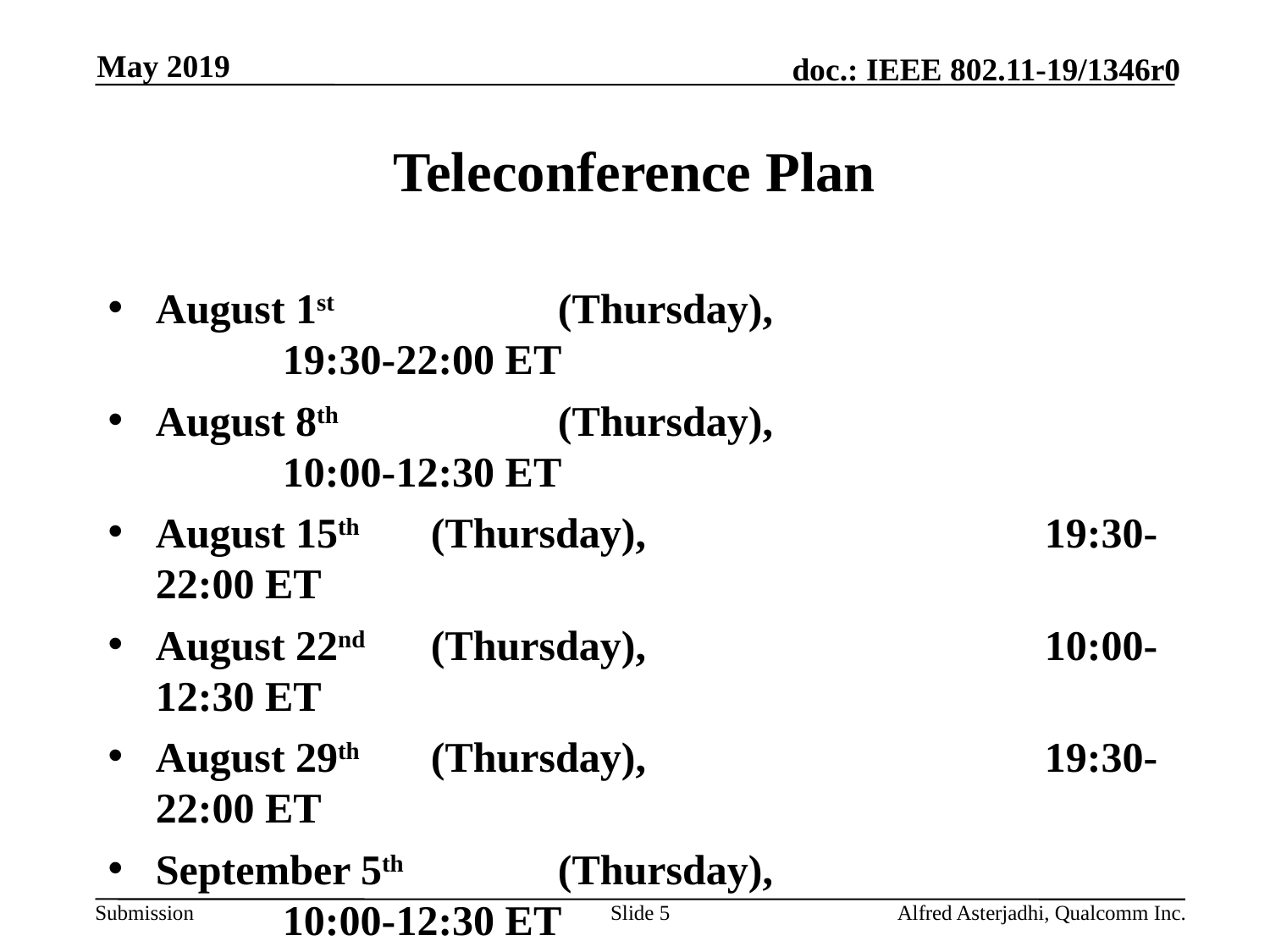

May 2019
# Teleconference Plan
August 1st 		  (Thursday), 				19:30-22:00 ET
August 8th 		  (Thursday), 				10:00-12:30 ET
August 15th	  (Thursday), 				19:30-22:00 ET
August 22nd  	  (Thursday), 				10:00-12:30 ET
August 29th 	  (Thursday), 				19:30-22:00 ET
September 5th 	  (Thursday), 				10:00-12:30 ET
September 12th (Thursday), 		            19:30-22:00 ET
Slide 5
Alfred Asterjadhi, Qualcomm Inc.